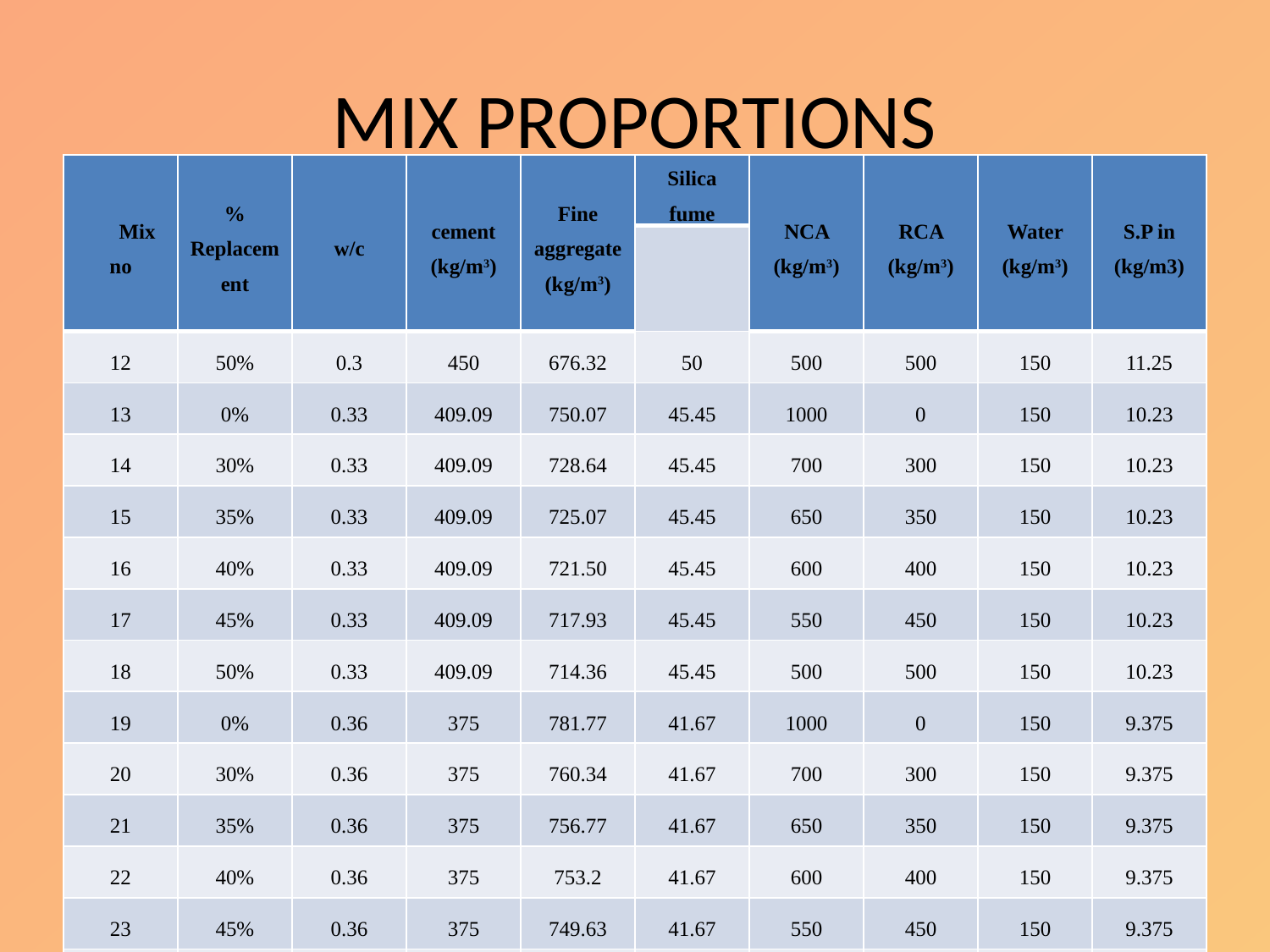

# MIX PROPORTIONS
| Mix no | % Replacement | w/c | cement (kg/m3) | Fine aggregate (kg/m3) | Silica fume | NCA (kg/m3) | RCA (kg/m3) | Water (kg/m3) | S.P in (kg/m3) |
| --- | --- | --- | --- | --- | --- | --- | --- | --- | --- |
|  |  |  |  |  |  |  |  |  |  |
| 12 | 50% | 0.3 | 450 | 676.32 | 50 | 500 | 500 | 150 | 11.25 |
| 13 | 0% | 0.33 | 409.09 | 750.07 | 45.45 | 1000 | 0 | 150 | 10.23 |
| 14 | 30% | 0.33 | 409.09 | 728.64 | 45.45 | 700 | 300 | 150 | 10.23 |
| 15 | 35% | 0.33 | 409.09 | 725.07 | 45.45 | 650 | 350 | 150 | 10.23 |
| 16 | 40% | 0.33 | 409.09 | 721.50 | 45.45 | 600 | 400 | 150 | 10.23 |
| 17 | 45% | 0.33 | 409.09 | 717.93 | 45.45 | 550 | 450 | 150 | 10.23 |
| 18 | 50% | 0.33 | 409.09 | 714.36 | 45.45 | 500 | 500 | 150 | 10.23 |
| 19 | 0% | 0.36 | 375 | 781.77 | 41.67 | 1000 | 0 | 150 | 9.375 |
| 20 | 30% | 0.36 | 375 | 760.34 | 41.67 | 700 | 300 | 150 | 9.375 |
| 21 | 35% | 0.36 | 375 | 756.77 | 41.67 | 650 | 350 | 150 | 9.375 |
| 22 | 40% | 0.36 | 375 | 753.2 | 41.67 | 600 | 400 | 150 | 9.375 |
| 23 | 45% | 0.36 | 375 | 749.63 | 41.67 | 550 | 450 | 150 | 9.375 |
| 24 | 50% | 0.36 | 375 | 746.06 | 41.67 | 500 | 500 | 150 | 9.375 |